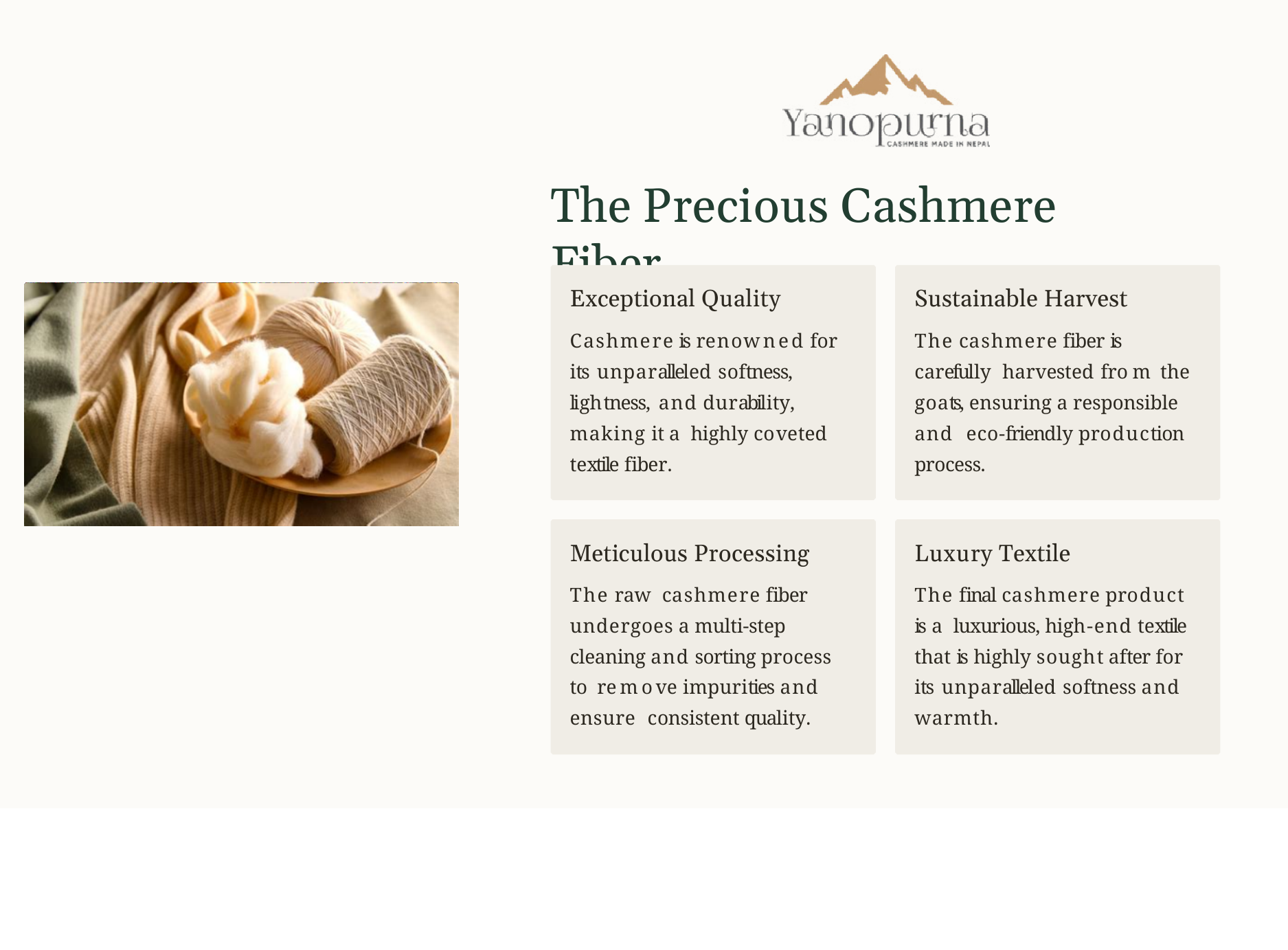

# The Precious Cashmere Fiber

Exceptional Quality
Cashmere is renowned for its  unparalleled softness, lightness,  and durability, making it a  highly coveted textile fiber.
Sustainable Harvest
The cashmere fiber is carefully  harvested from the goats,  ensuring a responsible and  eco-friendly production  process.

Meticulous Processing
The raw cashmere fiber  undergoes a multi-step  cleaning and sorting process to  remove impurities and ensure  consistent quality.
Luxury Textile
The final cashmere product is a  luxurious, high-end textile that  is highly sought after for its  unparalleled softness and  warmth.